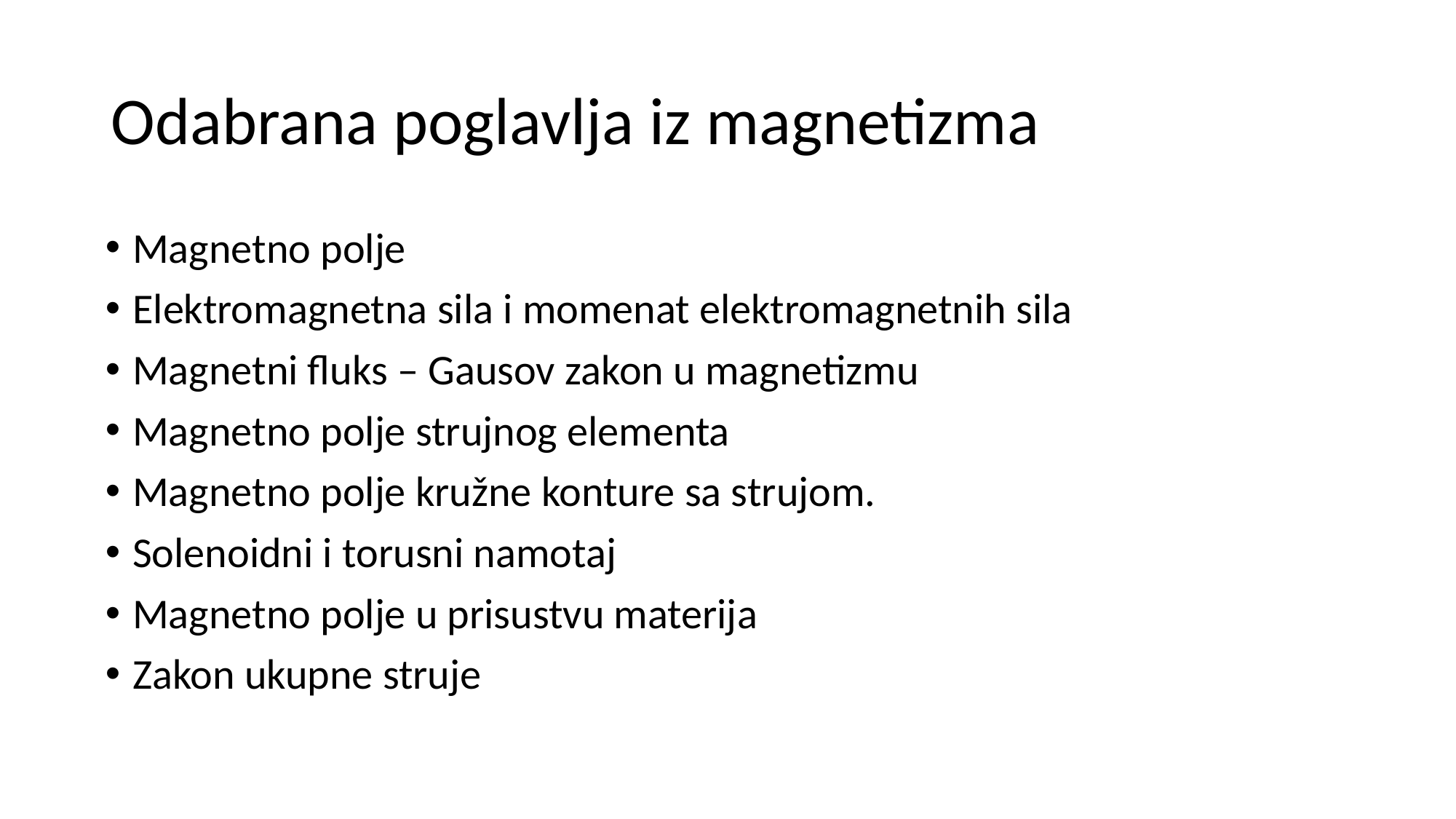

# Odabrana poglavlja iz magnetizma
Magnetno polje
Elektromagnetna sila i momenat elektromagnetnih sila
Magnetni fluks – Gausov zakon u magnetizmu
Magnetno polje strujnog elementa
Magnetno polje kružne konture sa strujom.
Solenoidni i torusni namotaj
Magnetno polje u prisustvu materija
Zakon ukupne struje